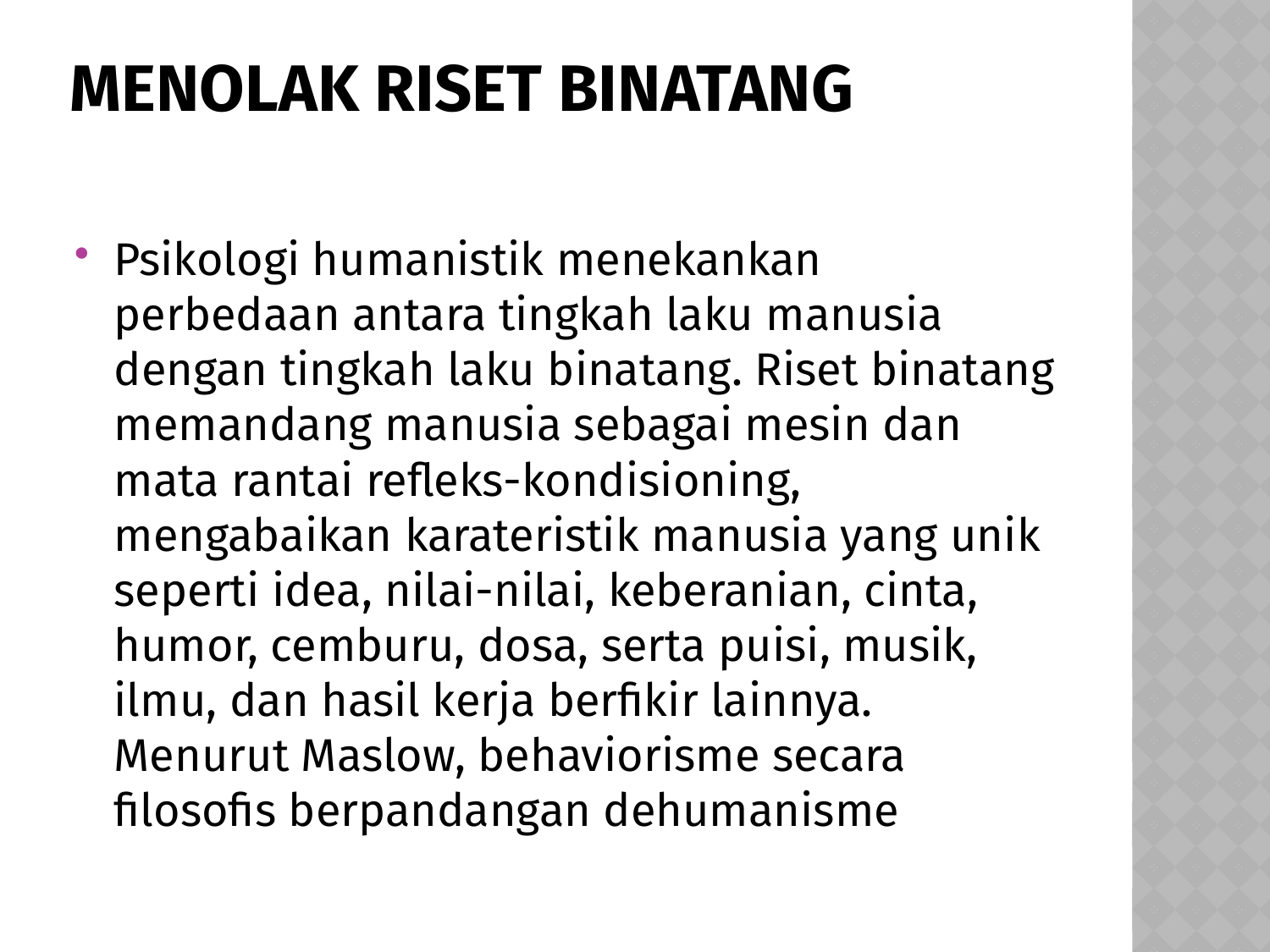

# Menolak Riset Binatang
Psikologi humanistik menekankan perbedaan antara tingkah laku manusia dengan tingkah laku binatang. Riset binatang memandang manusia sebagai mesin dan mata rantai refleks-kondisioning, mengabaikan karateristik manusia yang unik seperti idea, nilai-nilai, keberanian, cinta, humor, cemburu, dosa, serta puisi, musik, ilmu, dan hasil kerja berfikir lainnya. Menurut Maslow, behaviorisme secara filosofis berpandangan dehumanisme